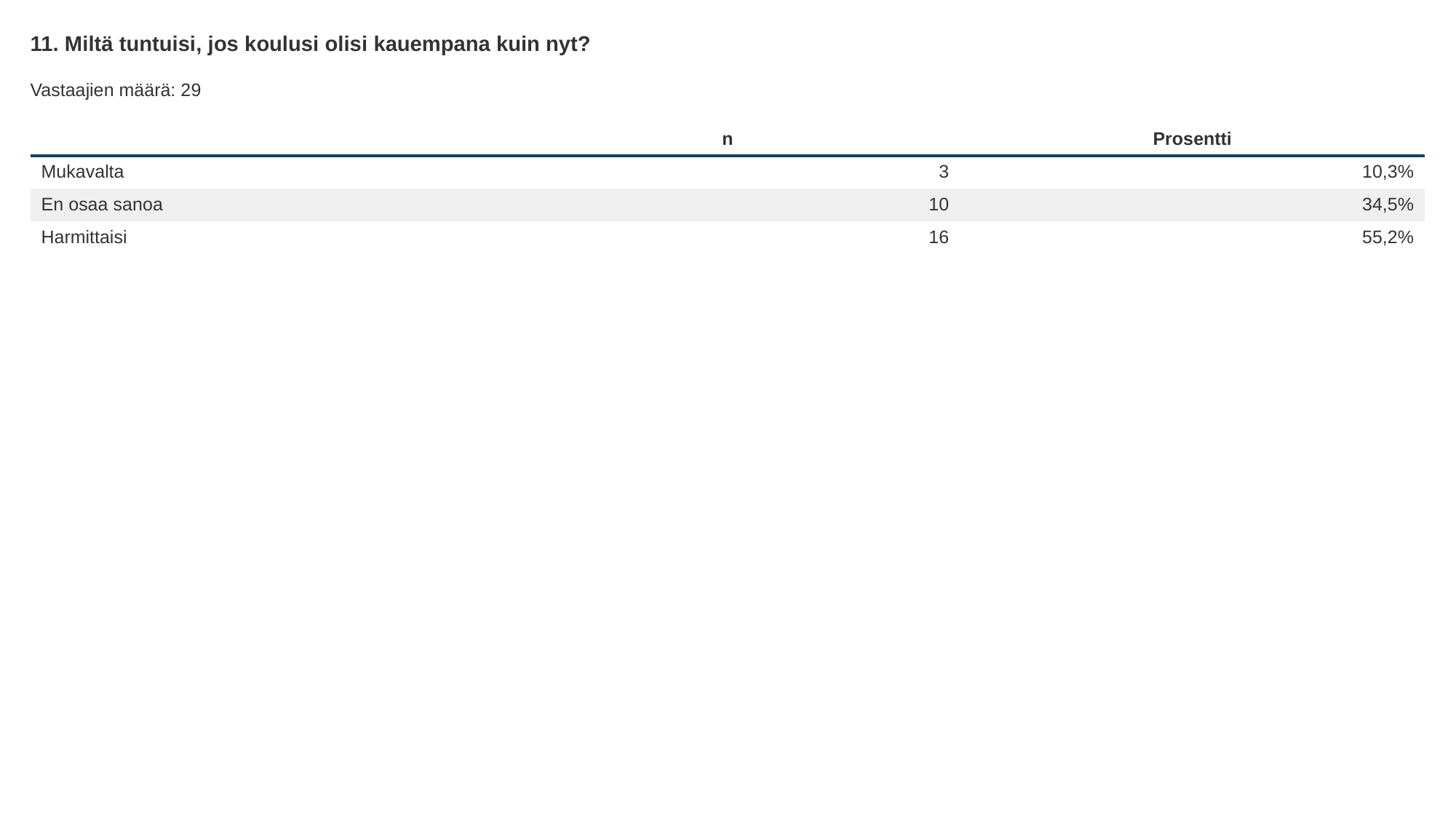

11. Miltä tuntuisi, jos koulusi olisi kauempana kuin nyt?
Vastaajien määrä: 29
|  | n | Prosentti |
| --- | --- | --- |
| Mukavalta | 3 | 10,3% |
| En osaa sanoa | 10 | 34,5% |
| Harmittaisi | 16 | 55,2% |